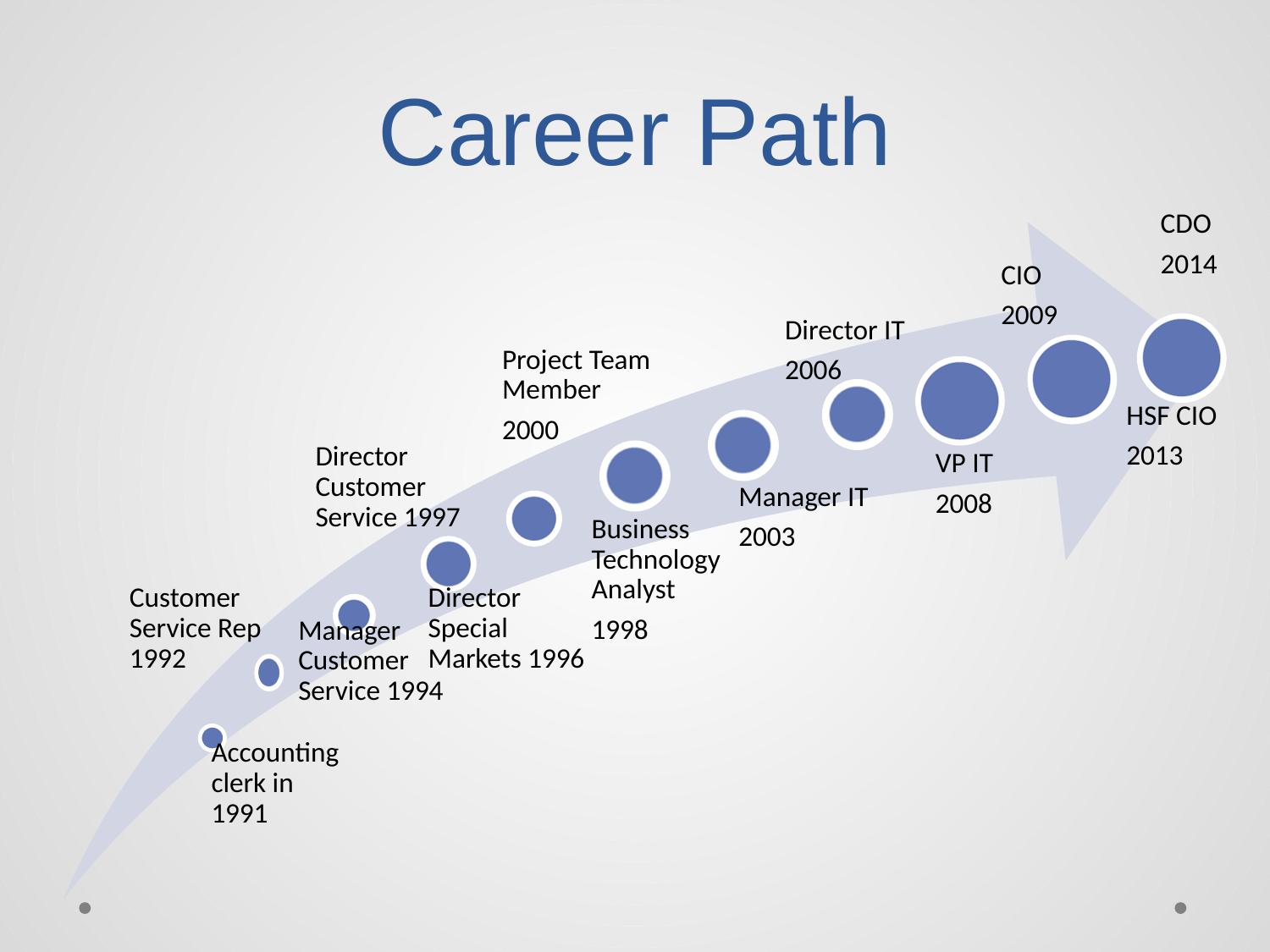

# Career Path

CDO
2014
Accounting clerk in 1991
Manager Customer Service 1994
Business Technology Analyst
1998
Manager IT
2003
VP IT
2008

CIO
2009

Director IT
2006

Project Team Member
2000

HSF CIO
2013

Director Customer Service 1997

Customer Service Rep 1992
Director Special Markets 1996